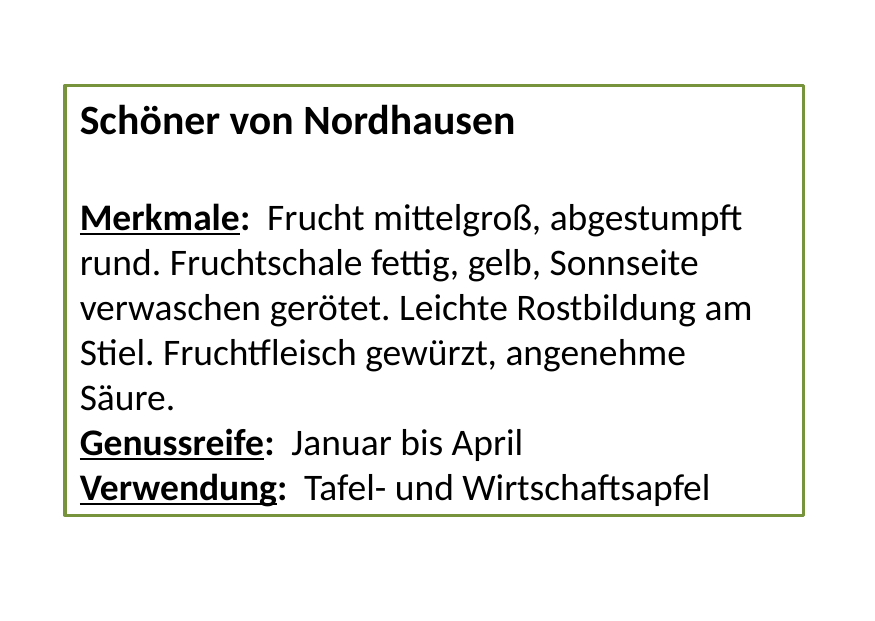

Schöner von Nordhausen

Merkmale:  Frucht mittelgroß, abgestumpft rund. Fruchtschale fettig, gelb, Sonnseite verwaschen gerötet. Leichte Rostbildung am Stiel. Fruchtfleisch gewürzt, angenehme Säure.
Genussreife:  Januar bis April
Verwendung:  Tafel- und Wirtschaftsapfel